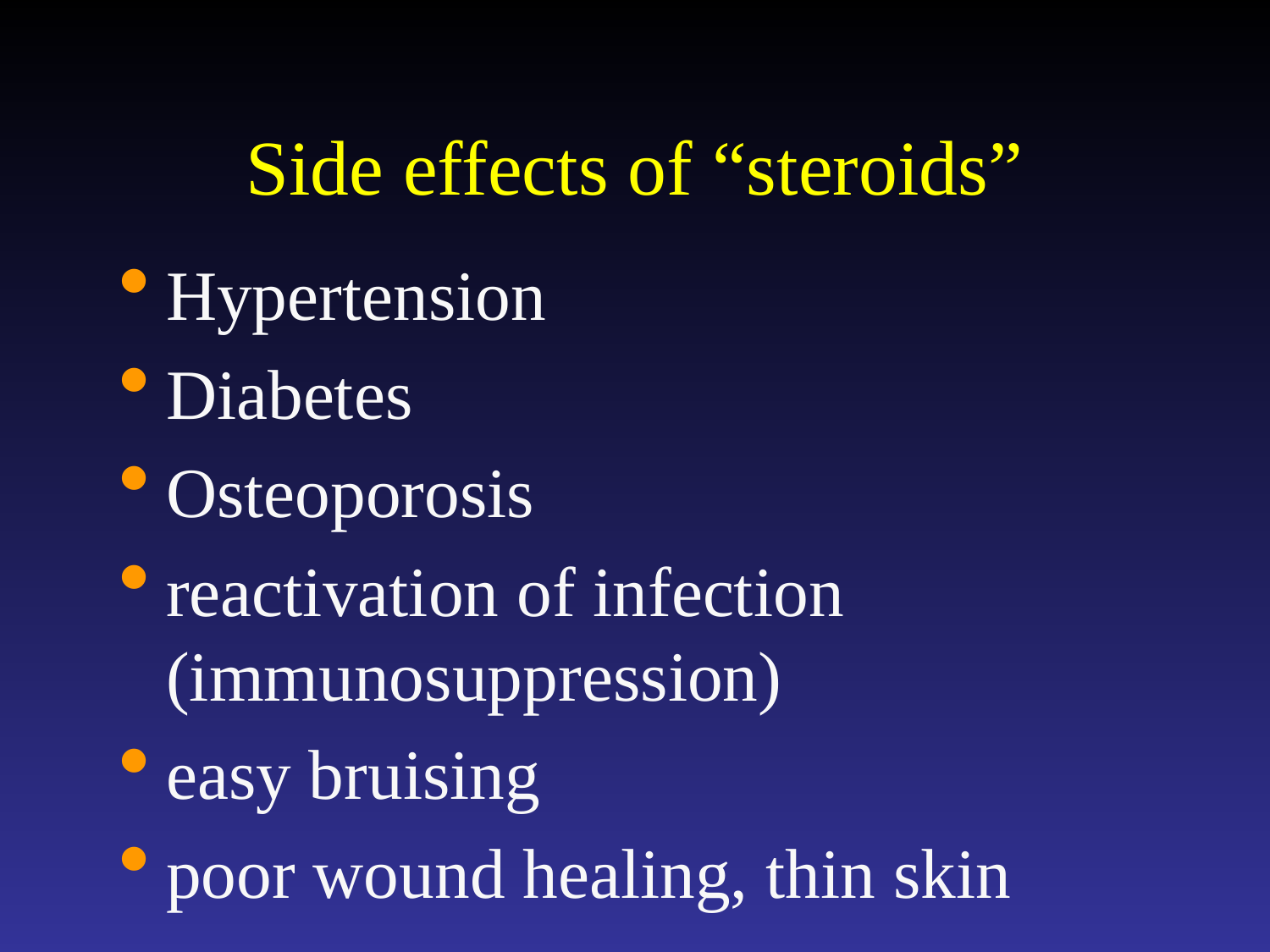

# Side effects of “steroids”
Hypertension
Diabetes
Osteoporosis
reactivation of infection (immunosuppression)
easy bruising
poor wound healing, thin skin